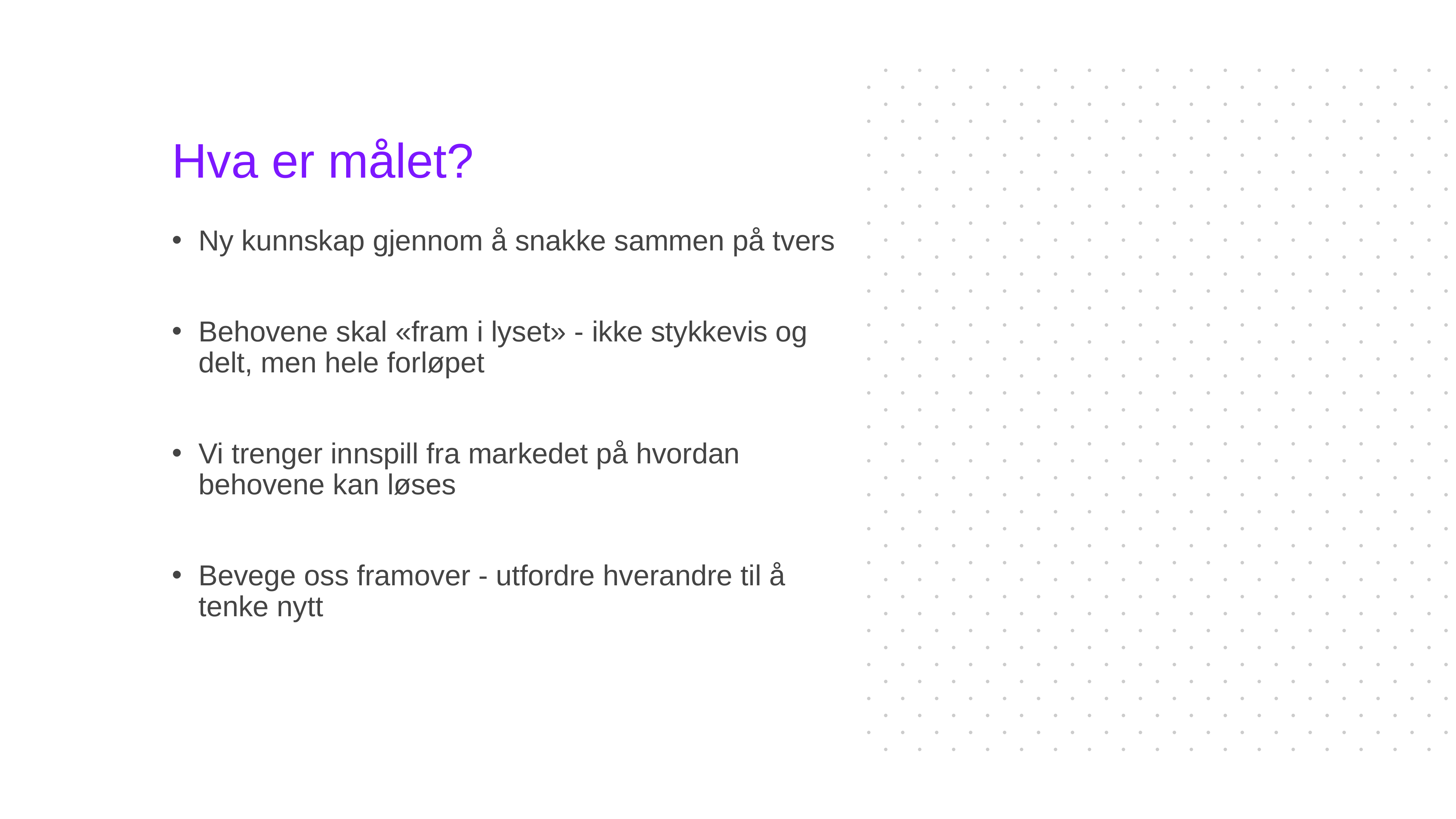

# Hva er målet?
Ny kunnskap gjennom å snakke sammen på tvers

Behovene skal «fram i lyset» - ikke stykkevis og delt, men hele forløpet

Vi trenger innspill fra markedet på hvordan behovene kan løses

Bevege oss framover - utfordre hverandre til å tenke nytt